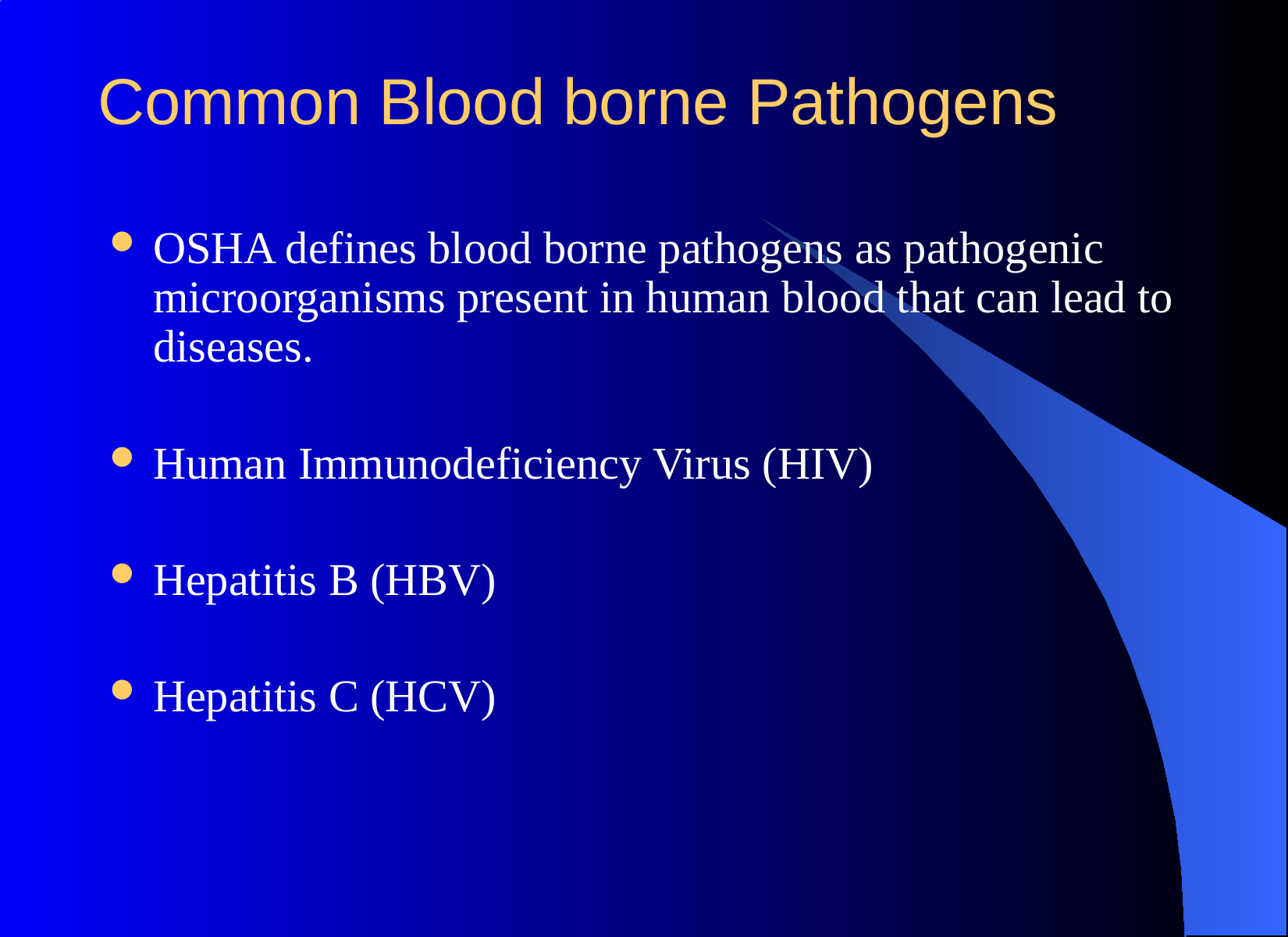

# Common Blood borne Pathogens
OSHA defines blood borne pathogens as pathogenic microorganisms present in human blood that can lead to diseases.

Human Immunodeficiency Virus (HIV)

Hepatitis B (HBV)

Hepatitis C (HCV)